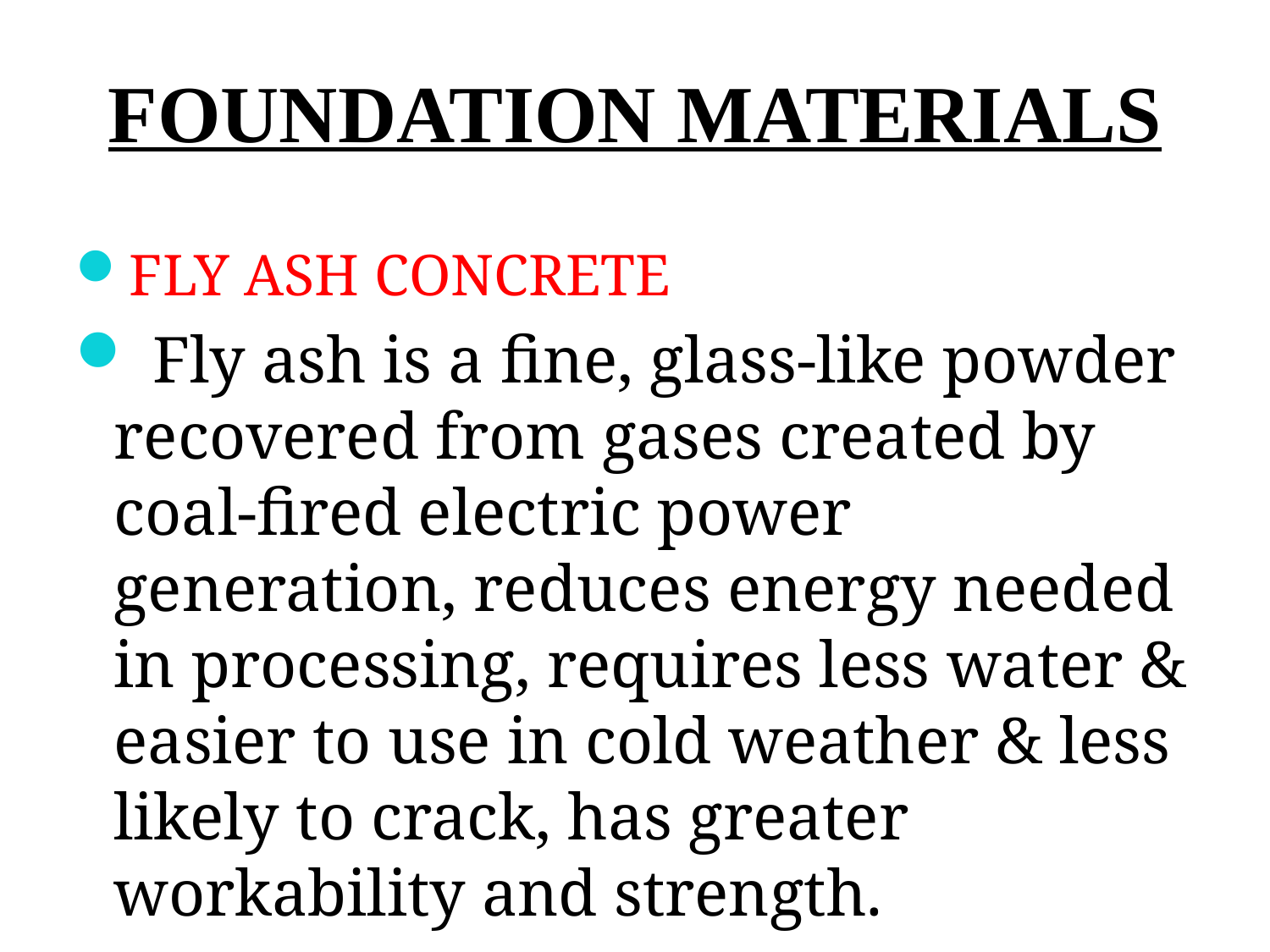

# FOUNDATION MATERIALS
FLY ASH CONCRETE
 Fly ash is a fine, glass-like powder recovered from gases created by coal-fired electric power generation, reduces energy needed in processing, requires less water & easier to use in cold weather & less likely to crack, has greater workability and strength.